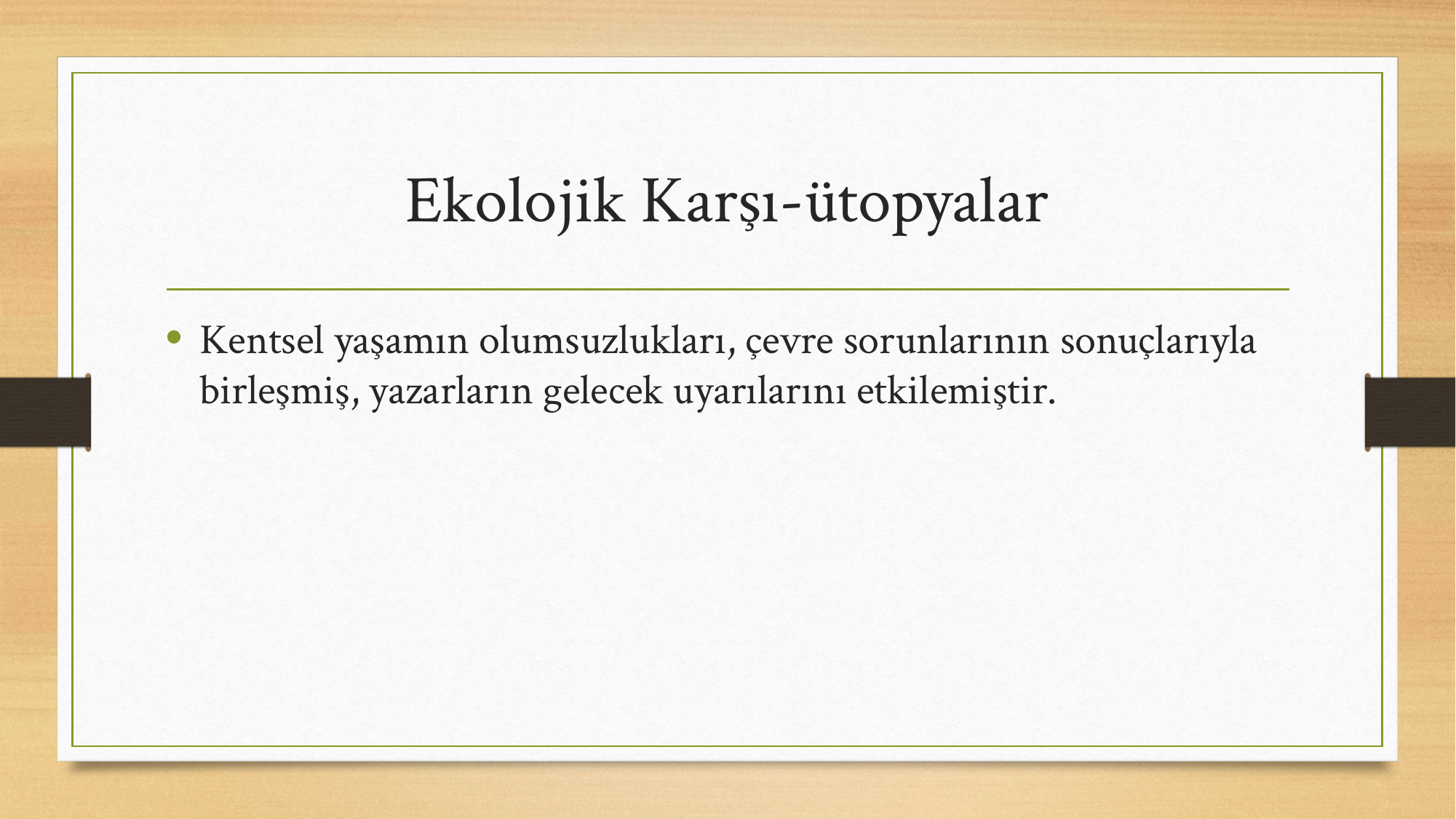

# Ekolojik Karşı-ütopyalar
Kentsel yaşamın olumsuzlukları, çevre sorunlarının sonuçlarıyla birleşmiş, yazarların gelecek uyarılarını etkilemiştir.